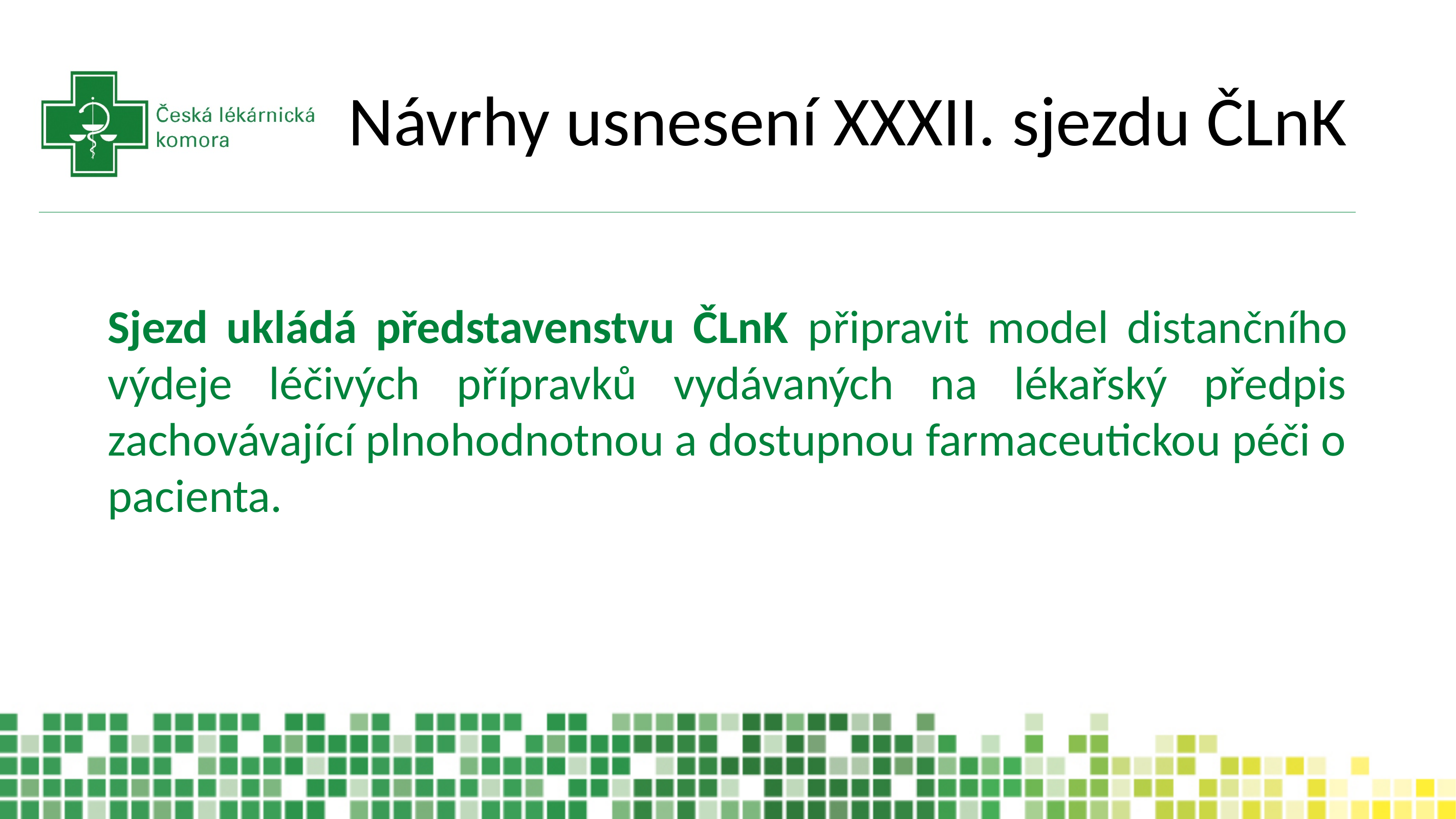

# Návrhy usnesení XXXII. sjezdu ČLnK

Sjezd ukládá představenstvu ČLnK připravit model distančního výdeje léčivých přípravků vydávaných na lékařský předpis zachovávající plnohodnotnou a dostupnou farmaceutickou péči o pacienta.